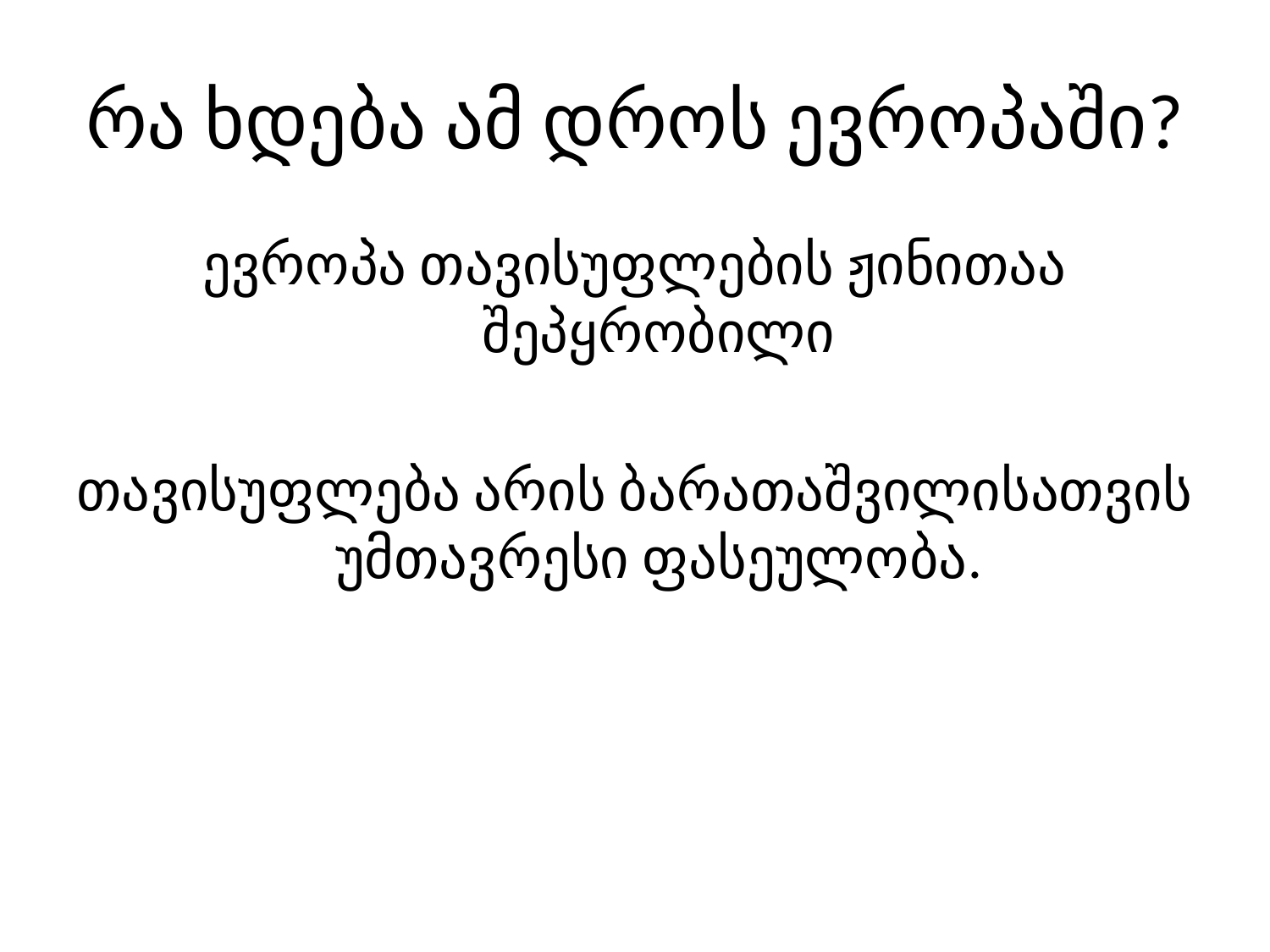

# რა ხდება ამ დროს ევროპაში?
ევროპა თავისუფლების ჟინითაა შეპყრობილი

თავისუფლება არის ბარათაშვილისათვის უმთავრესი ფასეულობა.